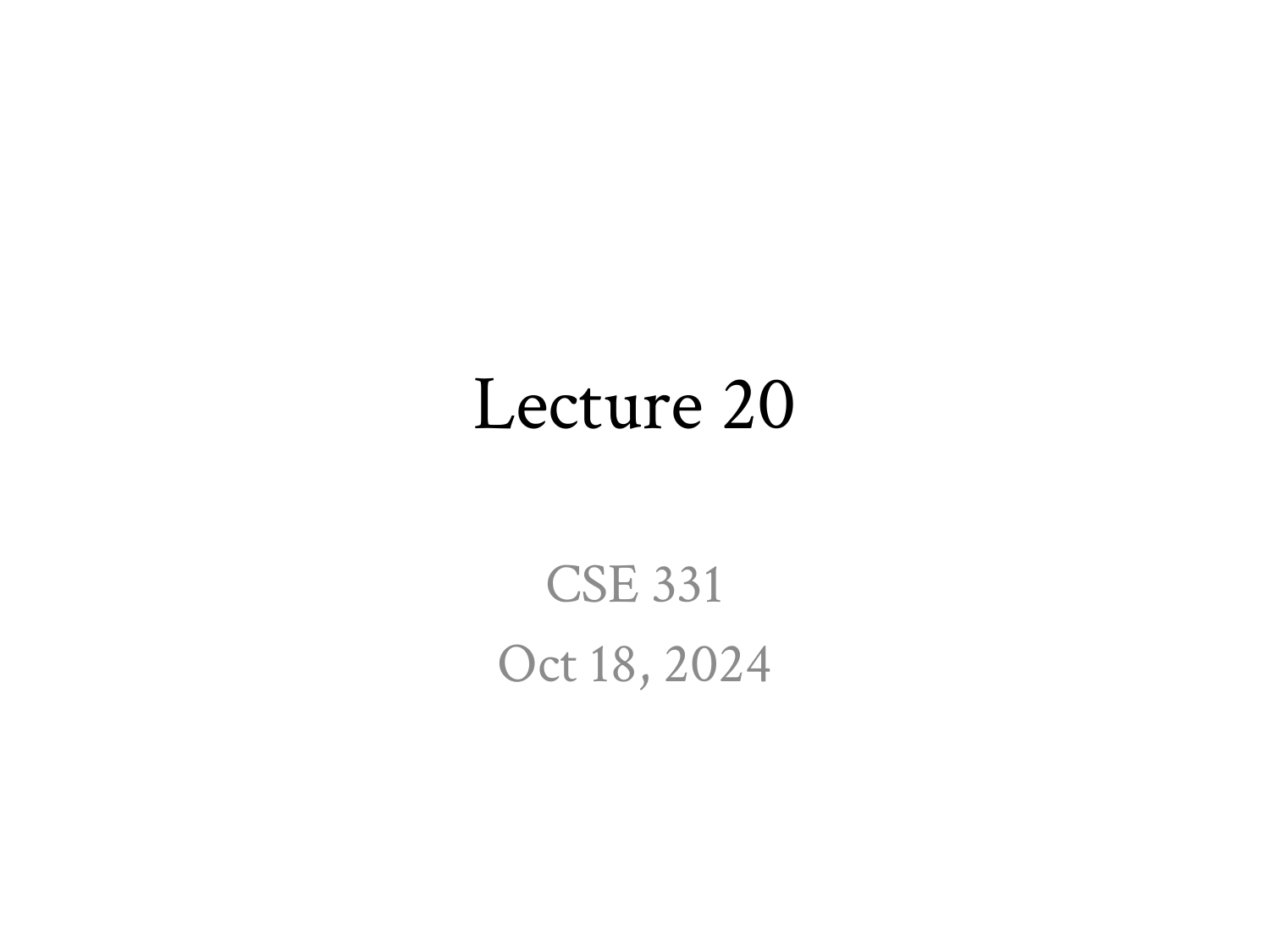

# Lecture 20
CSE 331
Oct 18, 2024